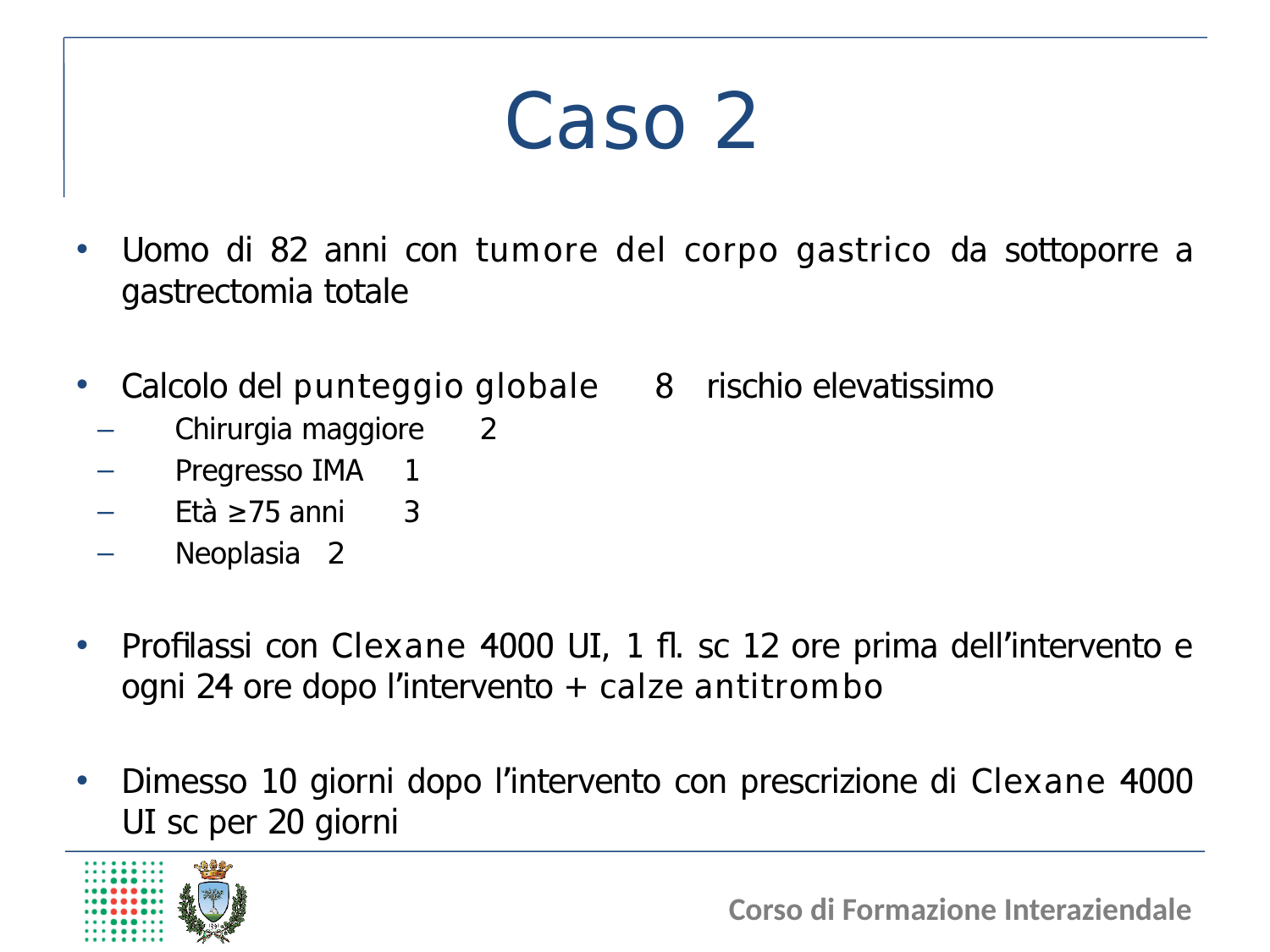

# Caso 2
Uomo di 82 anni con tumore del corpo gastrico da sottoporre a gastrectomia totale

Calcolo del punteggio globale	8   rischio elevatissimo
Chirurgia maggiore			2
Pregresso IMA			1
Età ≥75 anni			3
Neoplasia				2

Profilassi con Clexane 4000 UI, 1 fl. sc 12 ore prima dell’intervento e ogni 24 ore dopo l’intervento + calze antitrombo

Dimesso 10 giorni dopo l’intervento con prescrizione di Clexane 4000 UI sc per 20 giorni
Corso di Formazione Interaziendale